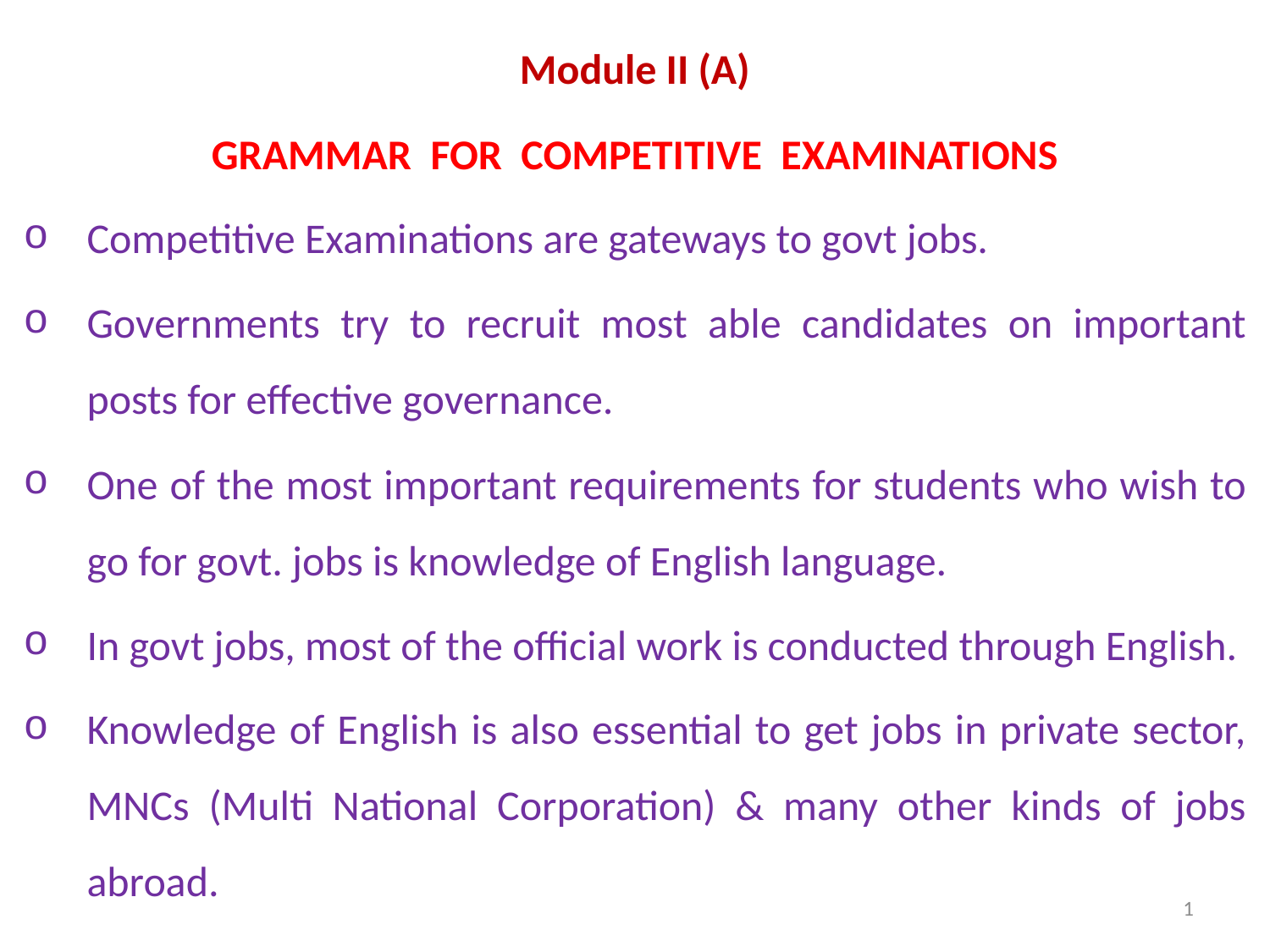

Module II (A)
GRAMMAR  FOR  COMPETITIVE  EXAMINATIONS
Competitive Examinations are gateways to govt jobs.
Governments try to recruit most able candidates on important posts for effective governance.
One of the most important requirements for students who wish to go for govt. jobs is knowledge of English language.
In govt jobs, most of the official work is conducted through English.
Knowledge of English is also essential to get jobs in private sector, MNCs (Multi National Corporation) & many other kinds of jobs abroad.

1